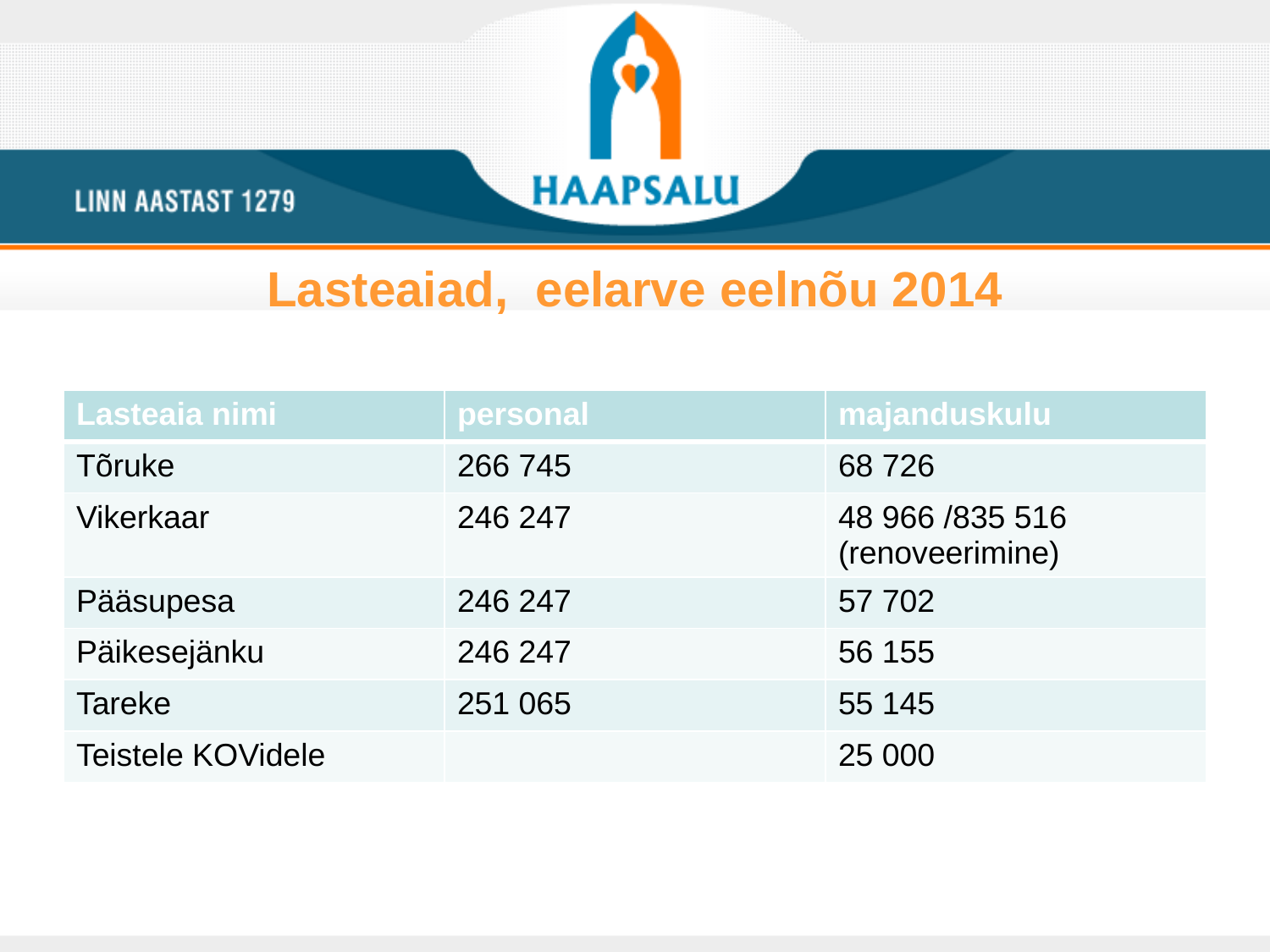

# Lasteaiad,  eelarve eelnõu 2014
| Lasteaia nimi | personal | majanduskulu |
| --- | --- | --- |
| Tõruke | 266 745 | 68 726 |
| Vikerkaar | 246 247 | 48 966 /835 516 (renoveerimine) |
| Pääsupesa | 246 247 | 57 702 |
| Päikesejänku | 246 247 | 56 155 |
| Tareke | 251 065 | 55 145 |
| Teistele KOVidele |  | 25 000 |